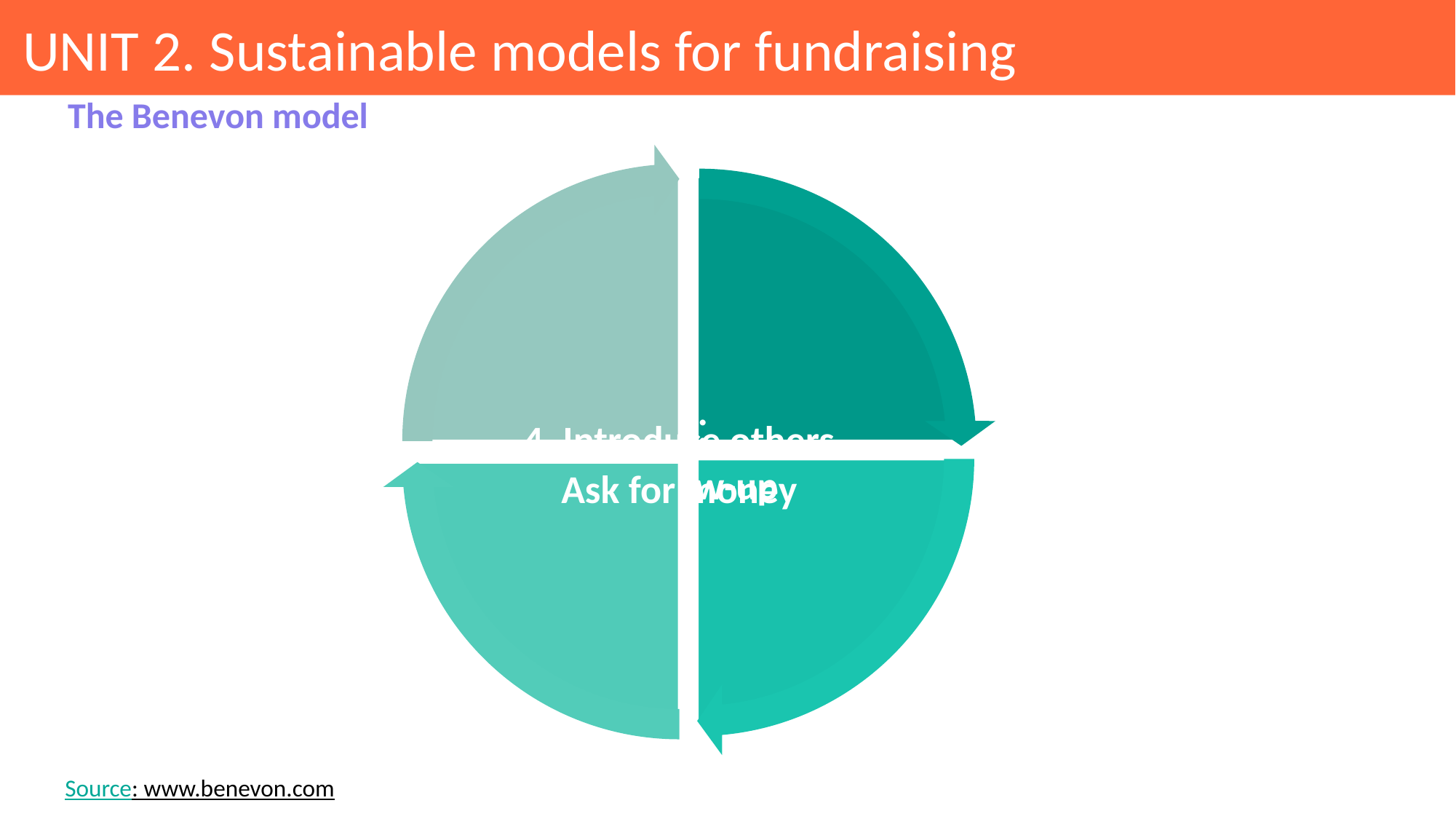

# UNIT 2. Sustainable models for fundraising
The Benevon model
1.
Point of entry
2.
Follow-up
3.
Ask for money
4. Introduce others

Source: www.benevon.com